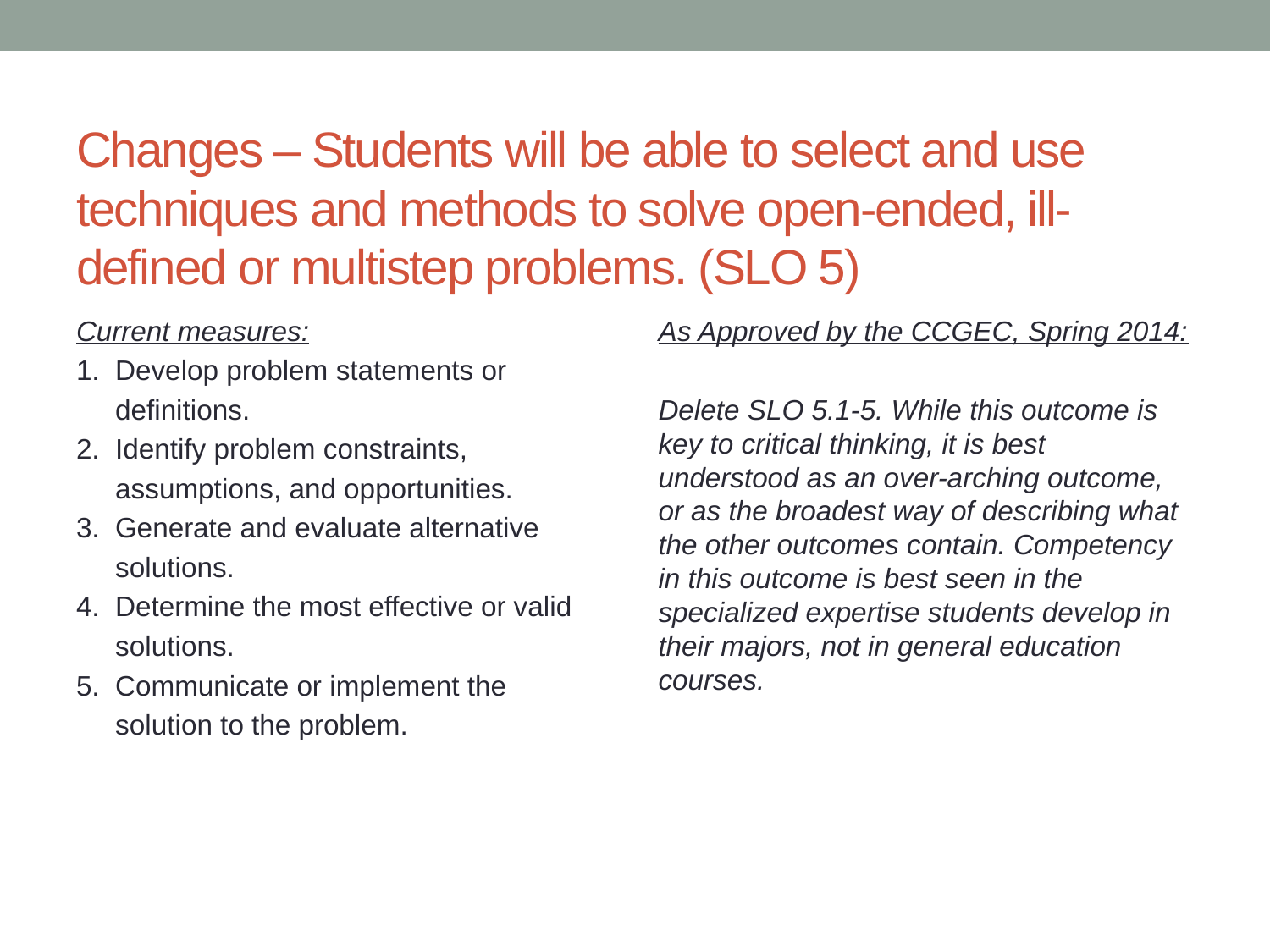

# Changes – Students will be able to select and use techniques and methods to solve open-ended, ill-defined or multistep problems. (SLO 5)
Current measures:
1.  Develop problem statements or
     definitions.
2.  Identify problem constraints,
     assumptions, and opportunities.
3.  Generate and evaluate alternative
     solutions.
4.  Determine the most effective or valid
     solutions.
5.  Communicate or implement the
     solution to the problem.

As Approved by the CCGEC, Spring 2014:

Delete SLO 5.1-5. While this outcome is key to critical thinking, it is best understood as an over-arching outcome, or as the broadest way of describing what the other outcomes contain. Competency in this outcome is best seen in the specialized expertise students develop in their majors, not in general education courses.